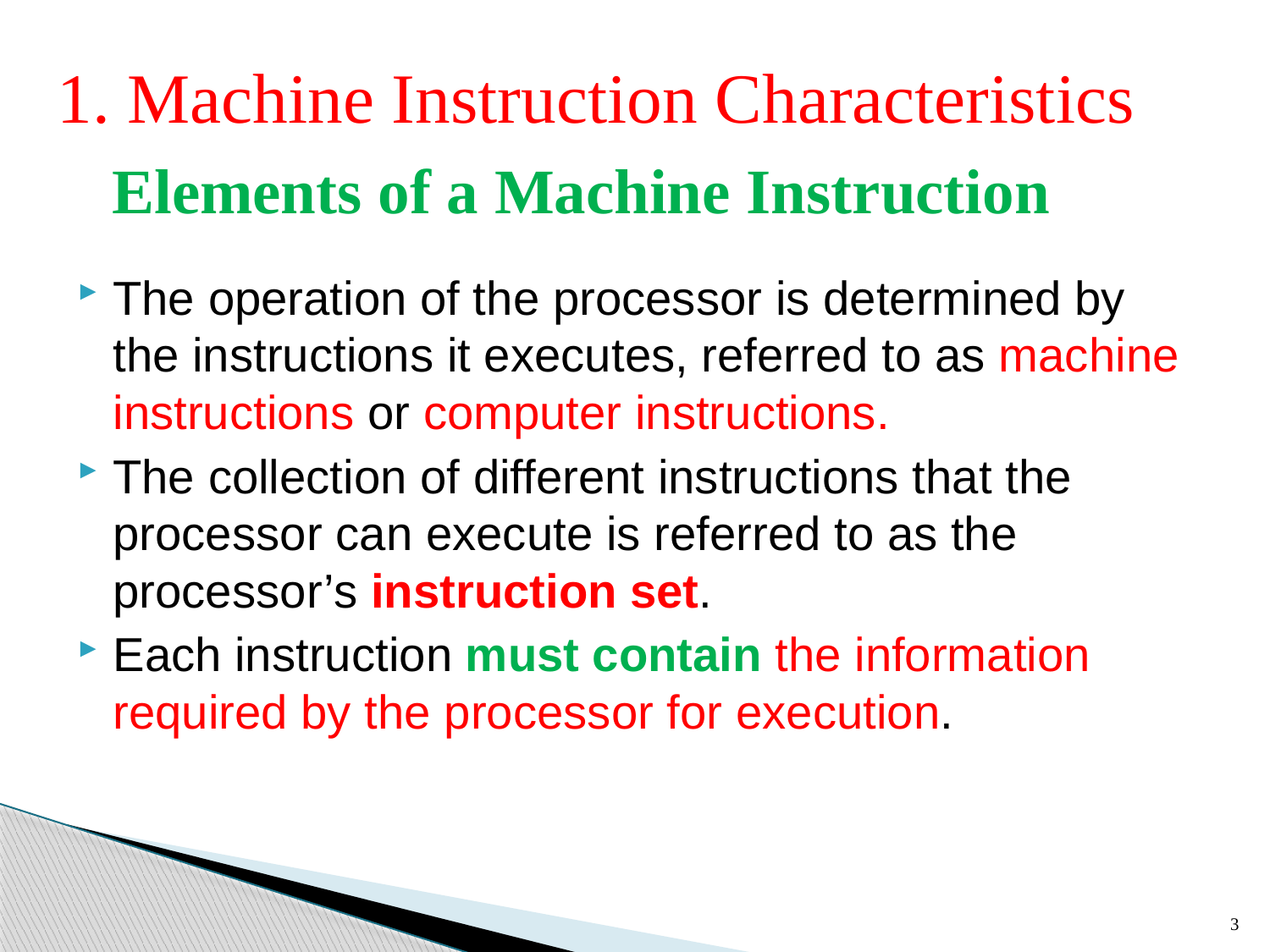

1. Machine Instruction Characteristics
Elements of a Machine Instruction
The operation of the processor is determined by the instructions it executes, referred to as machine instructions or computer instructions.
The collection of different instructions that the processor can execute is referred to as the processor’s instruction set.
Each instruction must contain the information required by the processor for execution.
3